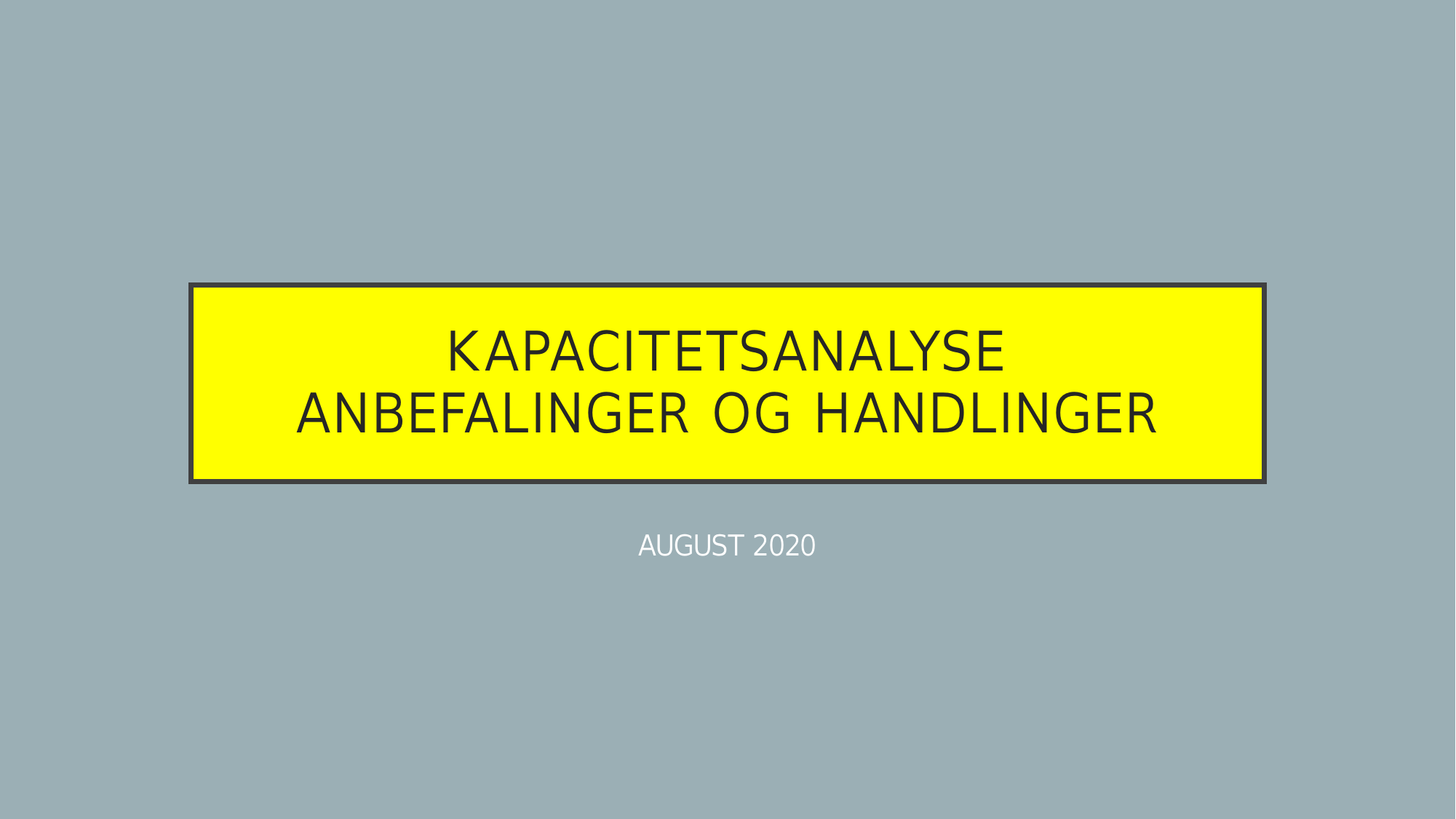

# KAPACITETSANALYSE ANBEFALINGER OG HANDLINGER
AUGUST 2020